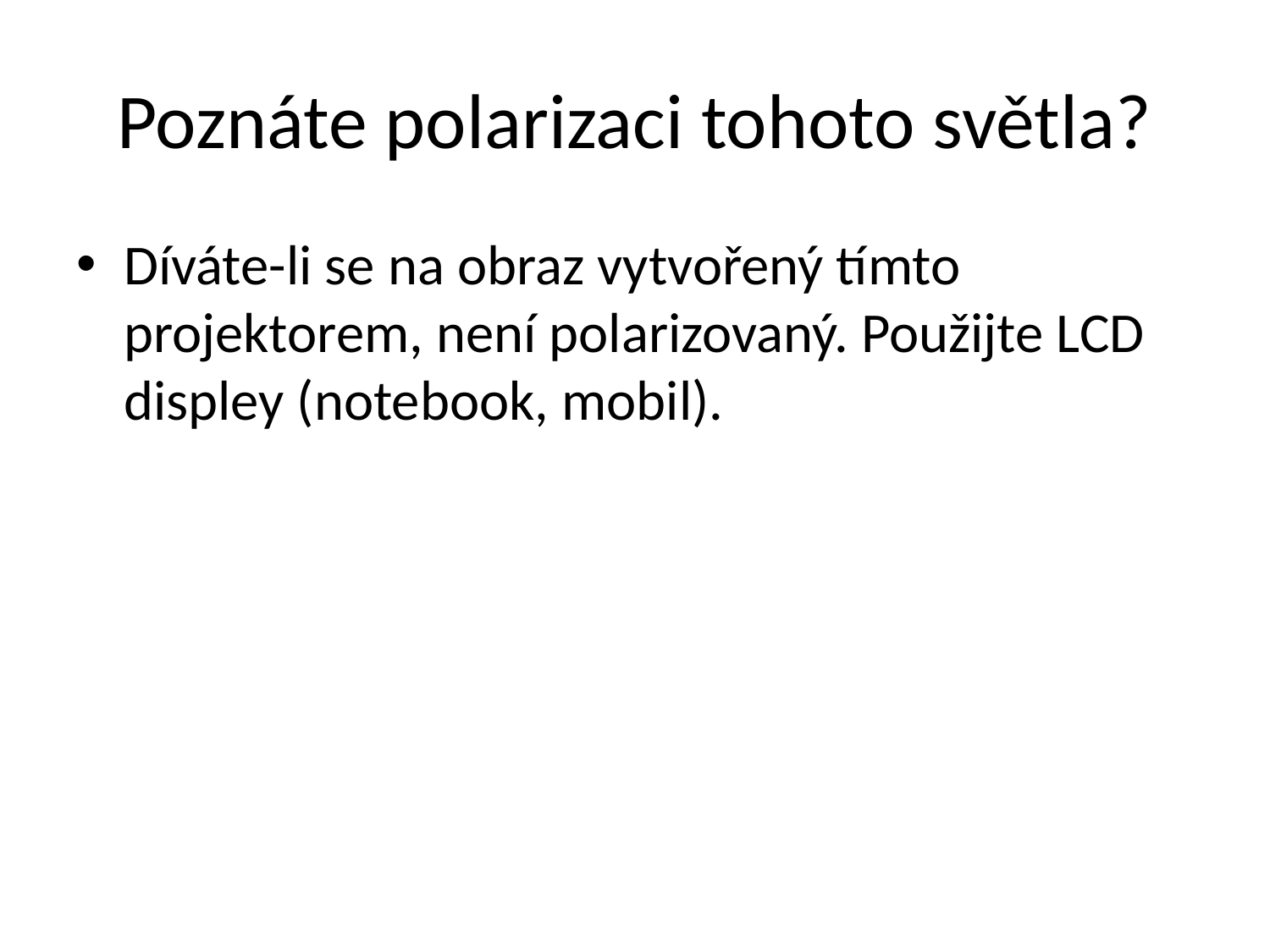

# Poznáte polarizaci tohoto světla?
Díváte-li se na obraz vytvořený tímto projektorem, není polarizovaný. Použijte LCD displey (notebook, mobil).